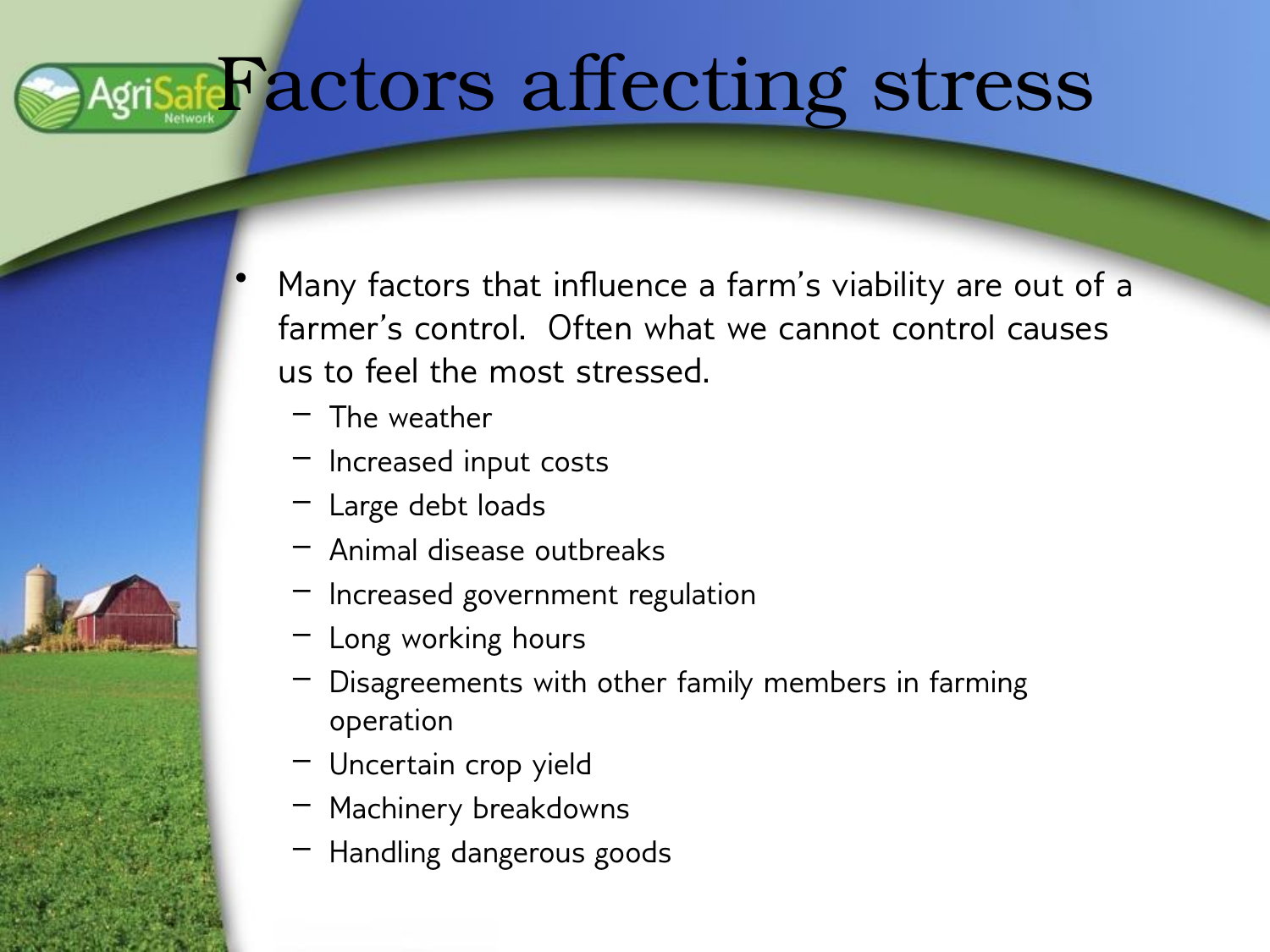

# Factors affecting stress
Many factors that influence a farm’s viability are out of a farmer’s control.  Often what we cannot control causes us to feel the most stressed.
The weather
Increased input costs
Large debt loads
Animal disease outbreaks
Increased government regulation
Long working hours
Disagreements with other family members in farming operation
Uncertain crop yield
Machinery breakdowns
Handling dangerous goods